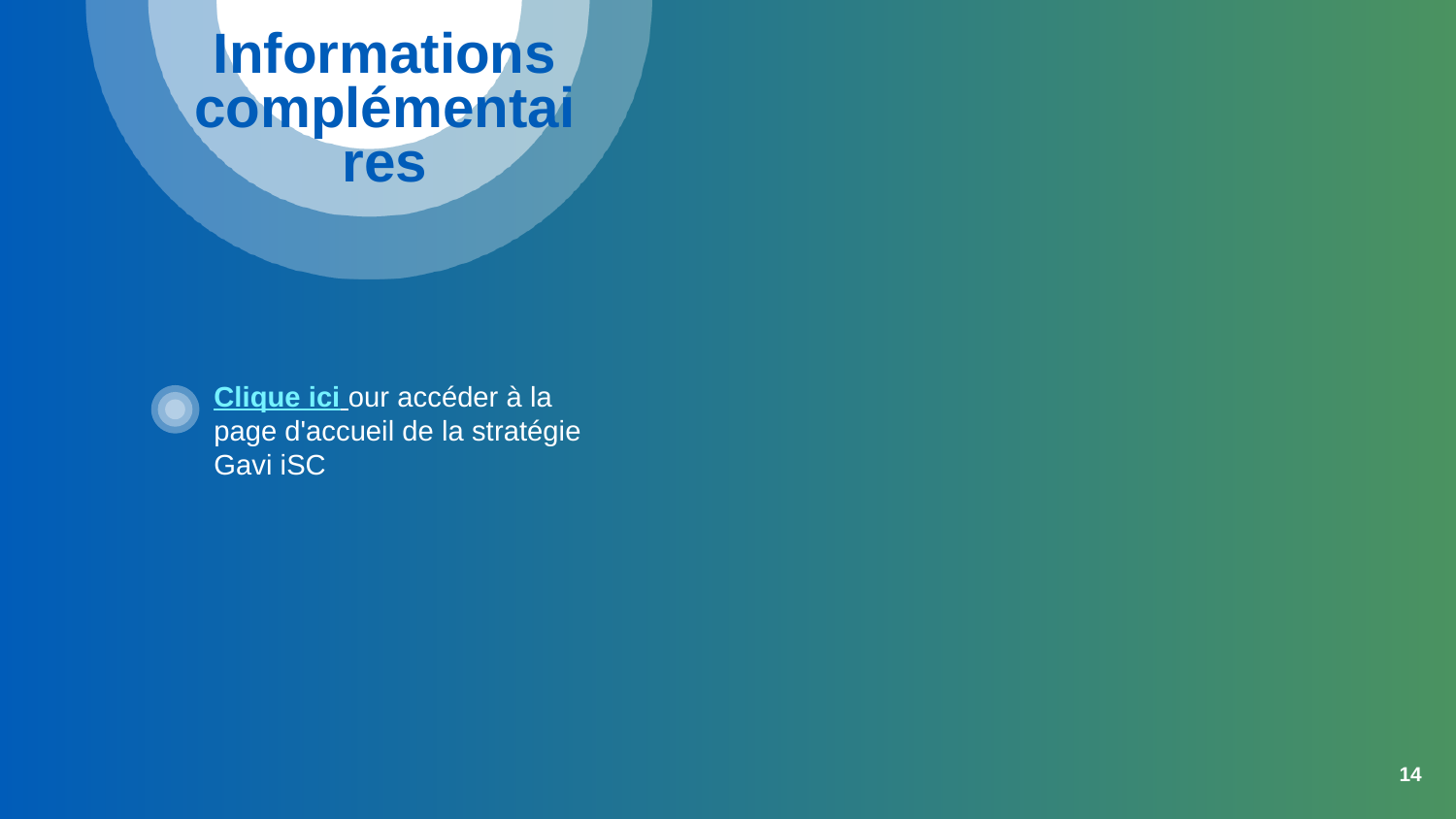

# Informations complémentaires
Clique ici our accéder à la page d'accueil de la stratégie Gavi iSC

14